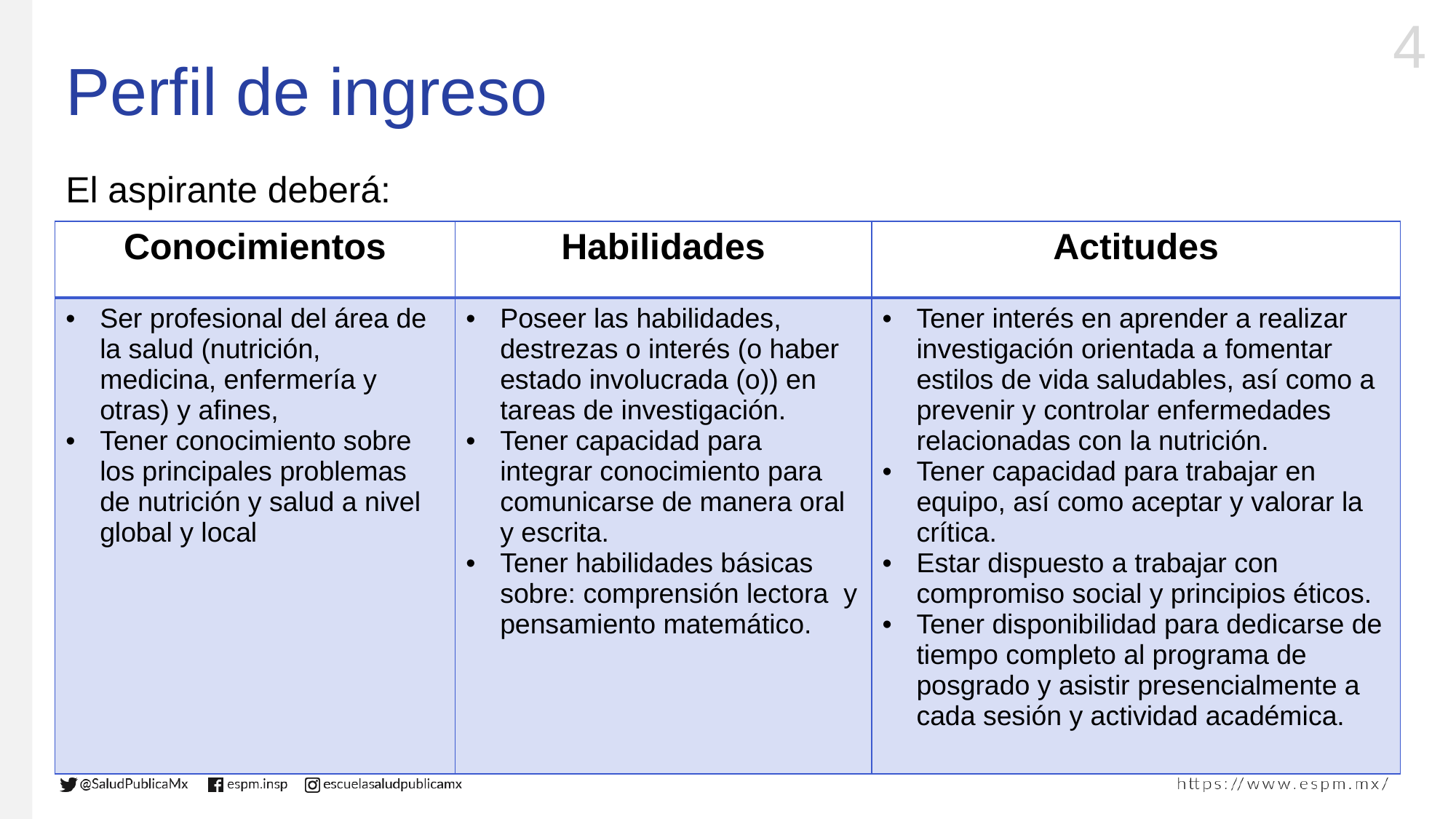

# Perfil de ingreso
El aspirante deberá:
| Conocimientos | Habilidades | Actitudes |
| --- | --- | --- |
| Ser profesional del área de la salud (nutrición, medicina, enfermería y otras) y afines, Tener conocimiento sobre los principales problemas de nutrición y salud a nivel global y local | Poseer las habilidades, destrezas o interés (o haber estado involucrada (o)) en tareas de investigación. Tener capacidad para integrar conocimiento para comunicarse de manera oral y escrita. Tener habilidades básicas sobre: comprensión lectora y pensamiento matemático. | Tener interés en aprender a realizar investigación orientada a fomentar estilos de vida saludables, así como a prevenir y controlar enfermedades relacionadas con la nutrición. Tener capacidad para trabajar en equipo, así como aceptar y valorar la crítica. Estar dispuesto a trabajar con compromiso social y principios éticos. Tener disponibilidad para dedicarse de tiempo completo al programa de posgrado y asistir presencialmente a cada sesión y actividad académica. |